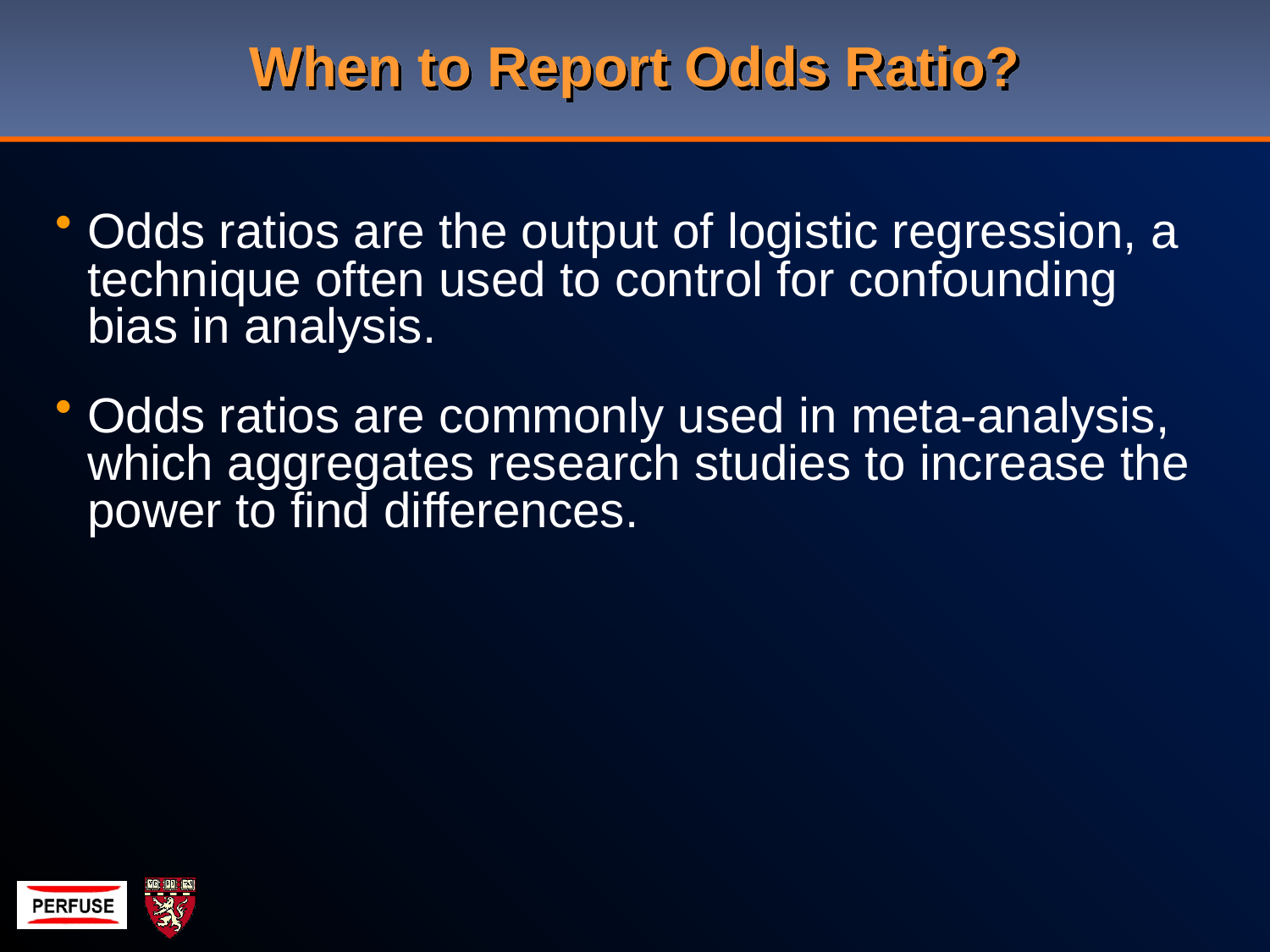

# When to Report Odds Ratio?
Odds ratios are the output of logistic regression, a technique often used to control for confounding bias in analysis.
Odds ratios are commonly used in meta-analysis, which aggregates research studies to increase the power to find differences.